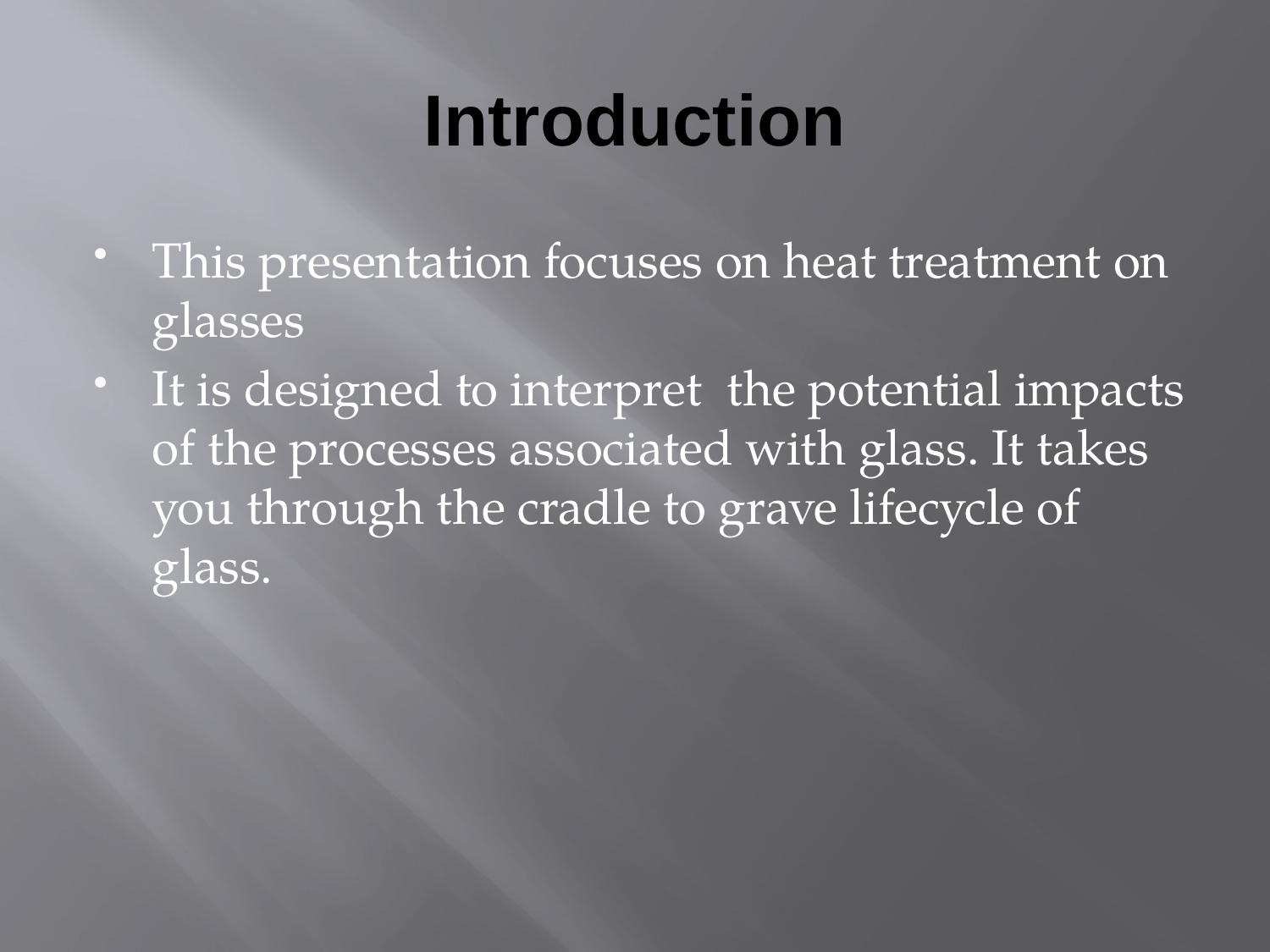

# Introduction
This presentation focuses on heat treatment on glasses
It is designed to interpret  the potential impacts of the processes associated with glass. It takes you through the cradle to grave lifecycle of glass.